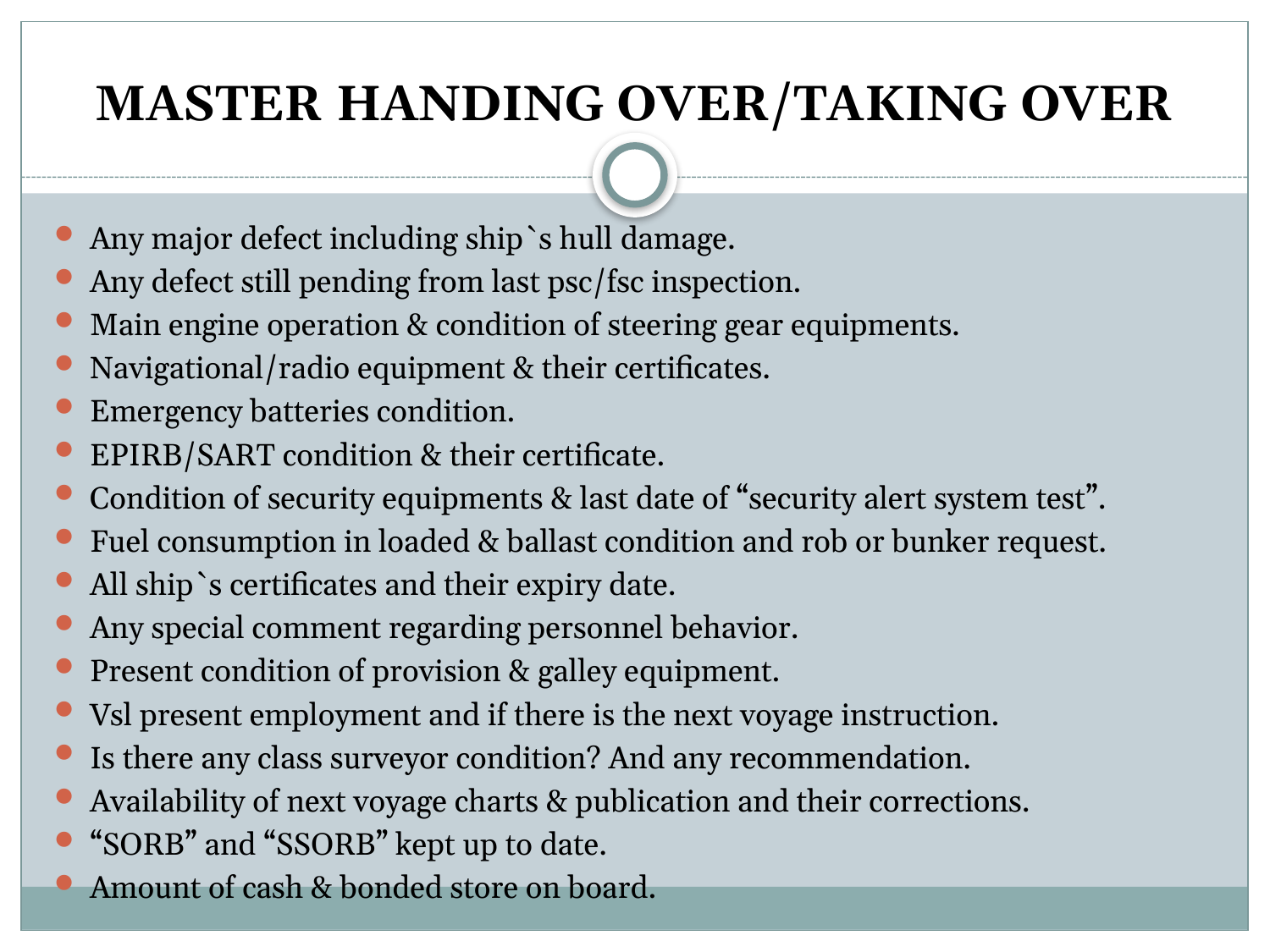

# MASTER HANDING OVER/TAKING OVER
Any major defect including ship`s hull damage.
Any defect still pending from last psc/fsc inspection.
Main engine operation & condition of steering gear equipments.
Navigational/radio equipment & their certificates.
Emergency batteries condition.
EPIRB/SART condition & their certificate.
Condition of security equipments & last date of “security alert system test”.
Fuel consumption in loaded & ballast condition and rob or bunker request.
All ship`s certificates and their expiry date.
Any special comment regarding personnel behavior.
Present condition of provision & galley equipment.
Vsl present employment and if there is the next voyage instruction.
Is there any class surveyor condition? And any recommendation.
Availability of next voyage charts & publication and their corrections.
“SORB” and “SSORB” kept up to date.
Amount of cash & bonded store on board.